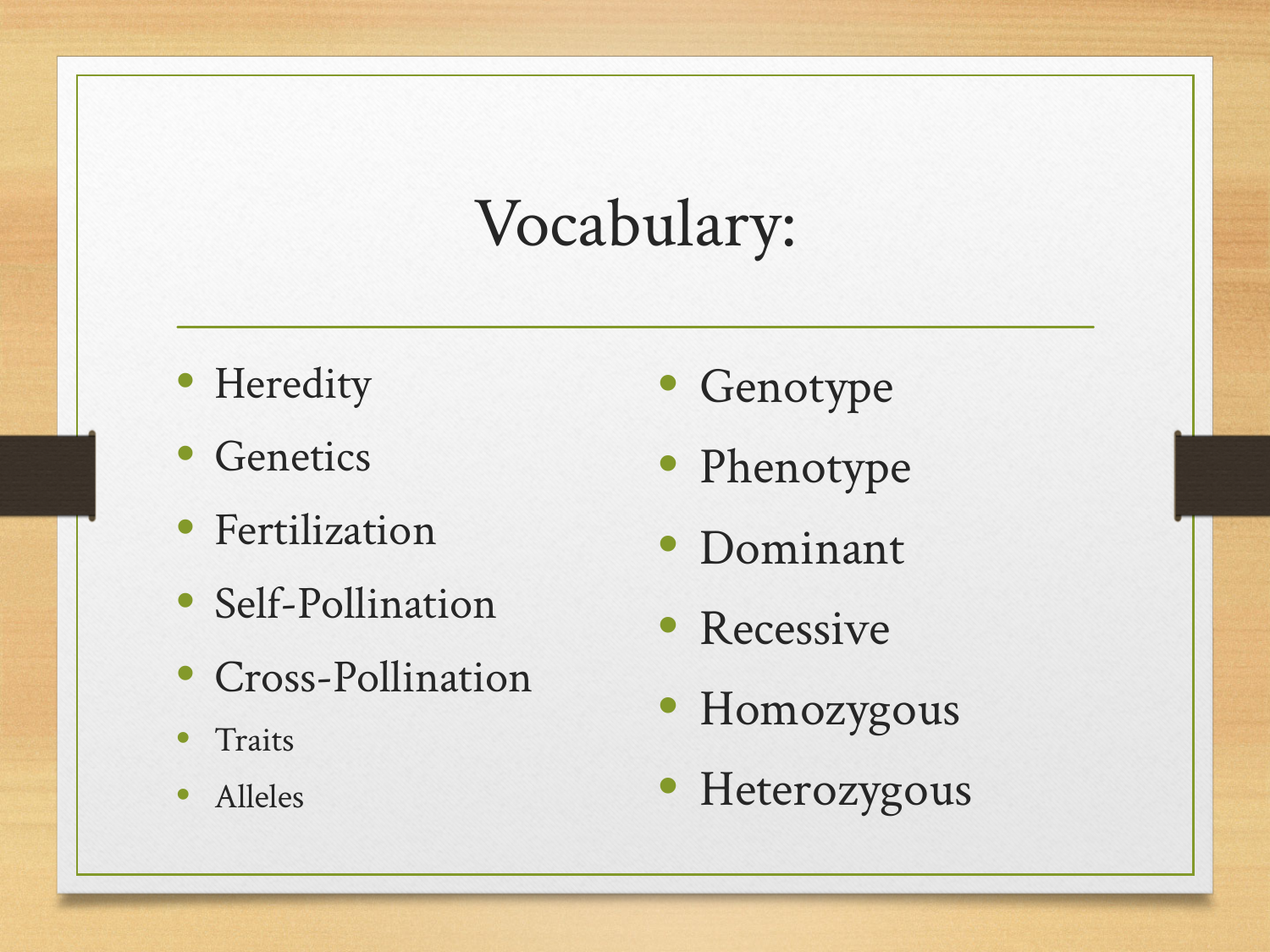

# Vocabulary:
Heredity
Genetics
Fertilization
Self-Pollination
Cross-Pollination
Traits
Alleles

Genotype
Phenotype
Dominant
Recessive
Homozygous
Heterozygous